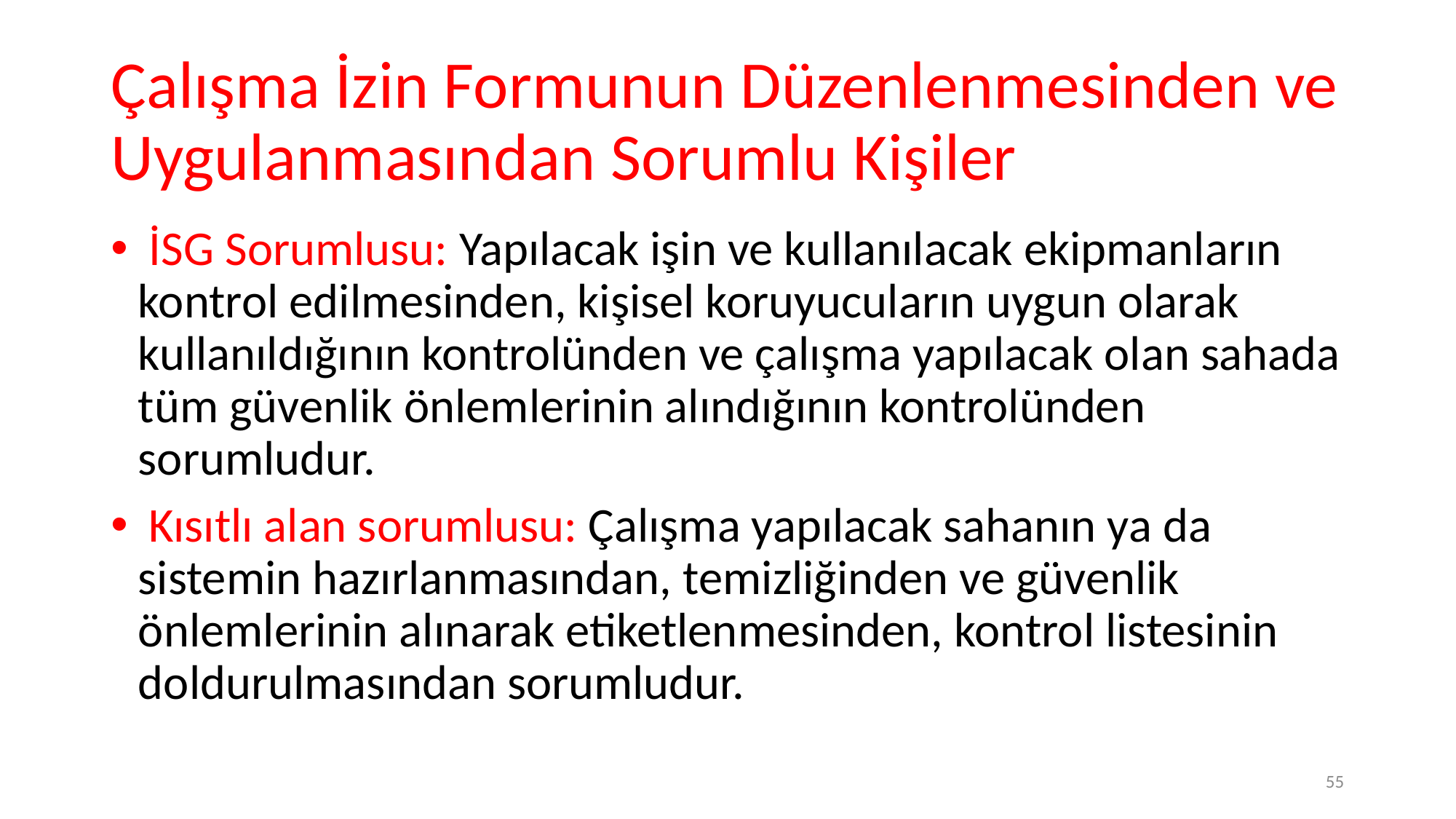

# Çalışma İzin Formunun Düzenlenmesinden ve Uygulanmasından Sorumlu Kişiler
 İSG Sorumlusu: Yapılacak işin ve kullanılacak ekipmanların kontrol edilmesinden, kişisel koruyucuların uygun olarak kullanıldığının kontrolünden ve çalışma yapılacak olan sahada tüm güvenlik önlemlerinin alındığının kontrolünden sorumludur.
 Kısıtlı alan sorumlusu: Çalışma yapılacak sahanın ya da sistemin hazırlanmasından, temizliğinden ve güvenlik önlemlerinin alınarak etiketlenmesinden, kontrol listesinin doldurulmasından sorumludur.

55